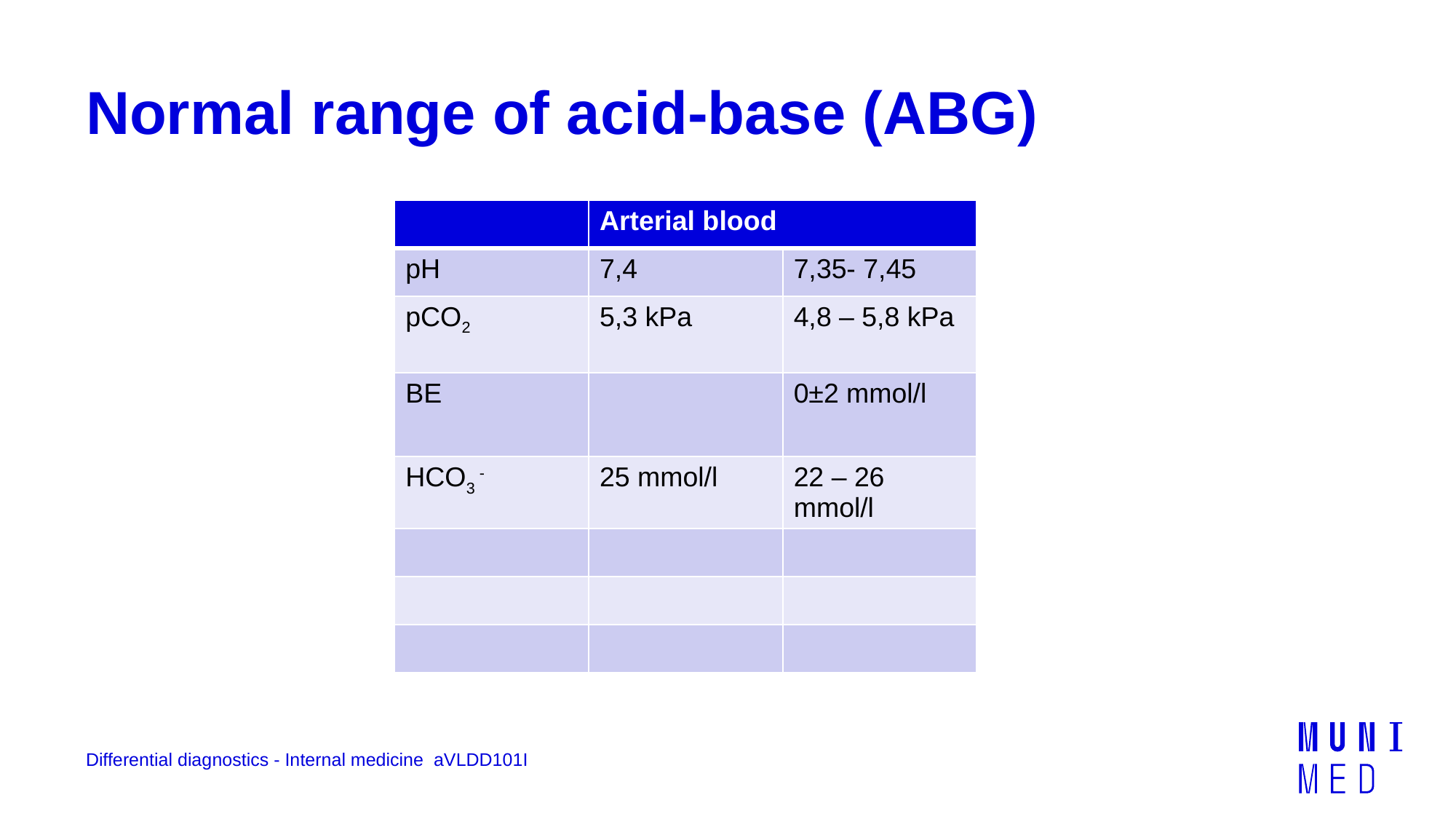

# Normal range of acid-base (ABG)
|  | Arterial blood |  |
| --- | --- | --- |
| pH | 7,4 | 7,35- 7,45 |
| pCO2 | 5,3 kPa | 4,8 – 5,8 kPa |
| BE |  | 0±2 mmol/l |
| HCO3 - | 25 mmol/l | 22 – 26 mmol/l |
|  |  |  |
|  |  |  |
|  |  |  |
Differential diagnostics - Internal medicine  aVLDD101I